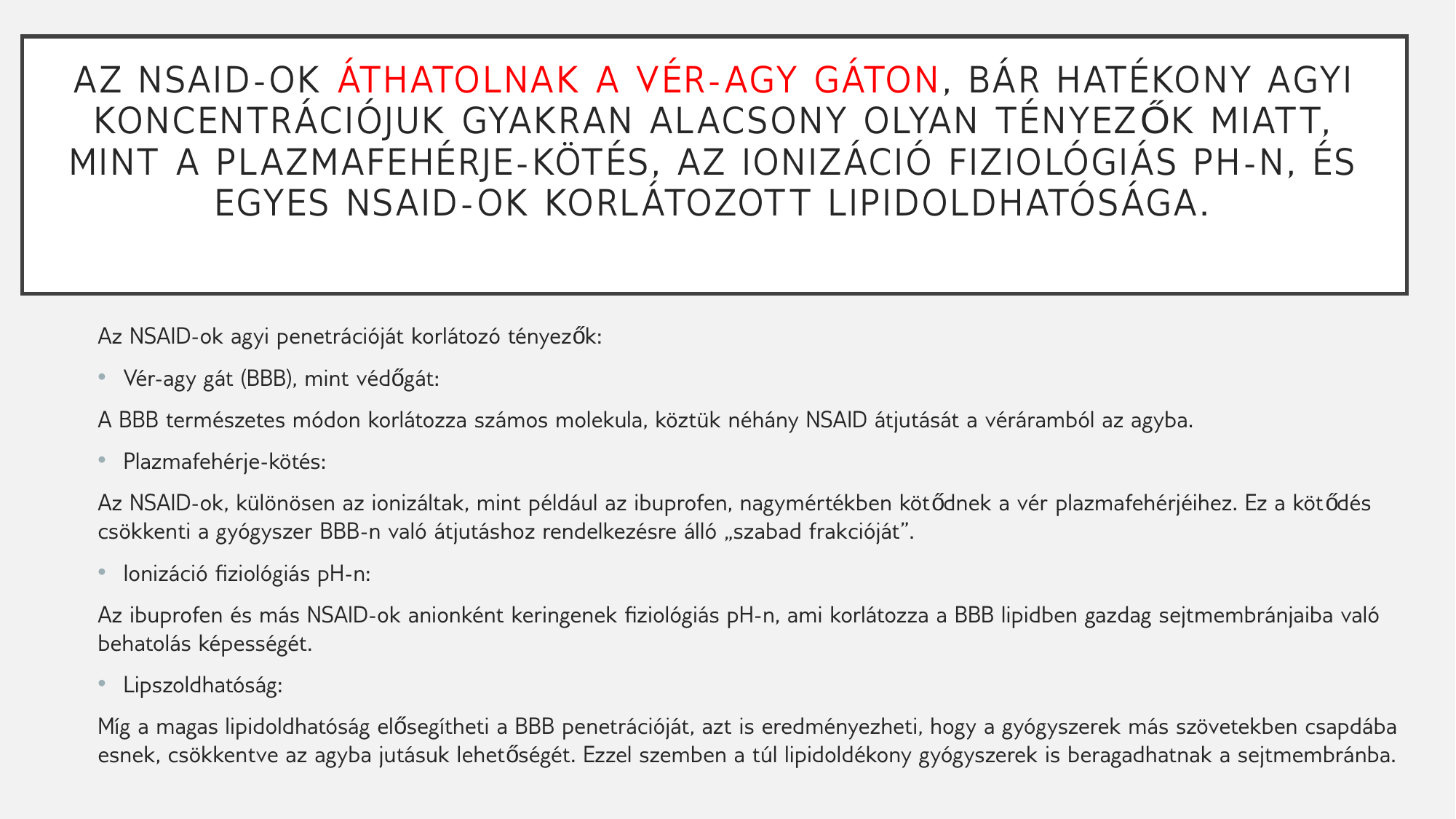

# Az NSAID-ok áthatolnak a vér-agy gáton, bár hatékony agyi koncentrációjuk gyakran alacsony olyan tényezők miatt, mint a plazmafehérje-kötés, az ionizáció fiziológiás pH-n, és egyes NSAID-ok korlátozott lipidoldhatósága.
Az NSAID-ok agyi penetrációját korlátozó tényezők:
Vér-agy gát (BBB), mint védőgát:
A BBB természetes módon korlátozza számos molekula, köztük néhány NSAID átjutását a véráramból az agyba.
Plazmafehérje-kötés:
Az NSAID-ok, különösen az ionizáltak, mint például az ibuprofen, nagymértékben kötődnek a vér plazmafehérjéihez. Ez a kötődés csökkenti a gyógyszer BBB-n való átjutáshoz rendelkezésre álló „szabad frakcióját”.
Ionizáció fiziológiás pH-n:
Az ibuprofen és más NSAID-ok anionként keringenek fiziológiás pH-n, ami korlátozza a BBB lipidben gazdag sejtmembránjaiba való behatolás képességét.
Lipszoldhatóság:
Míg a magas lipidoldhatóság elősegítheti a BBB penetrációját, azt is eredményezheti, hogy a gyógyszerek más szövetekben csapdába esnek, csökkentve az agyba jutásuk lehetőségét. Ezzel szemben a túl lipidoldékony gyógyszerek is beragadhatnak a sejtmembránba.